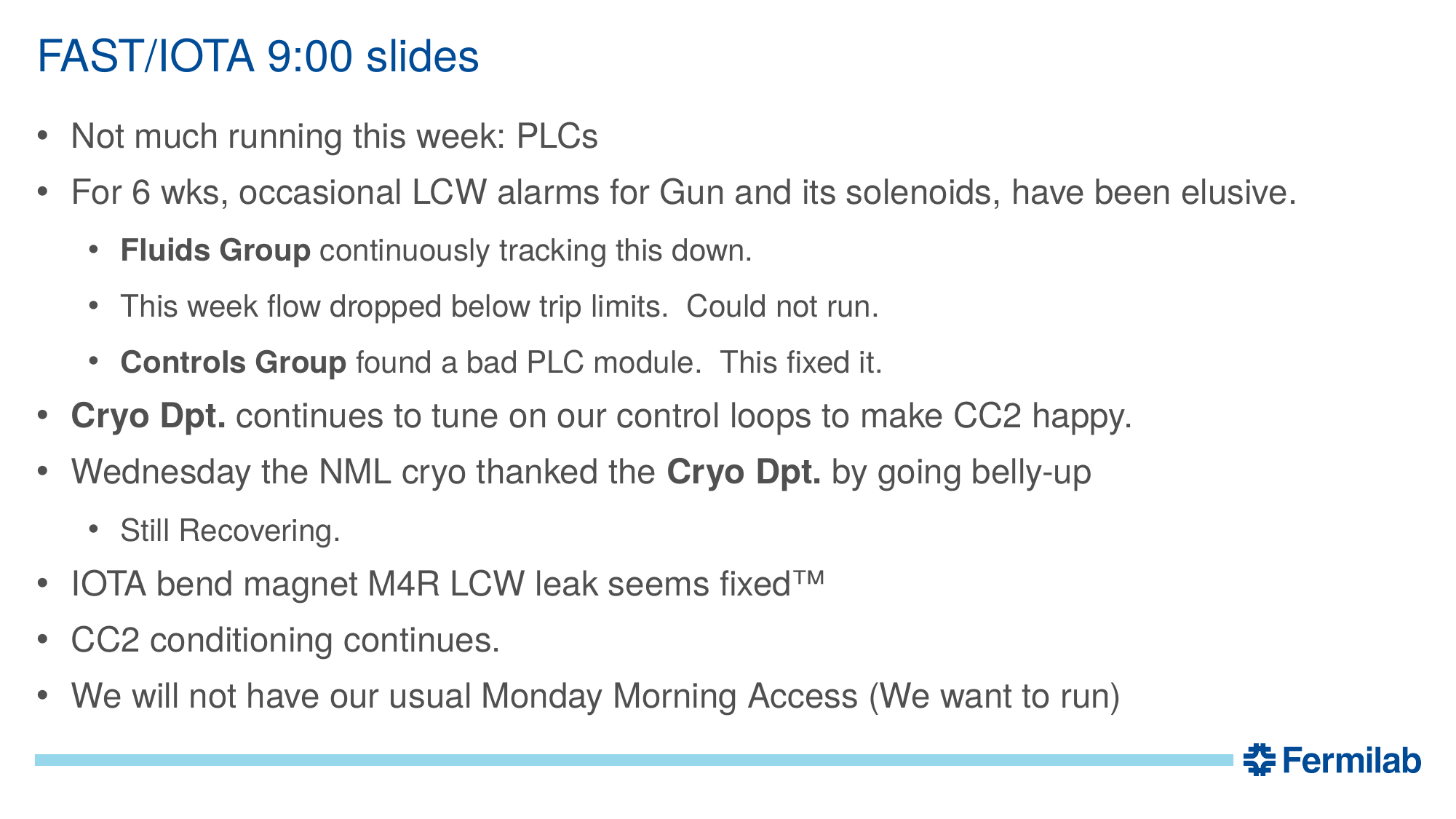

# FAST/IOTA 9:00 slides
Not much running this week: PLCs
For 6 wks, occasional LCW alarms for Gun and its solenoids, have been elusive.
Fluids Group continuously tracking this down.
This week flow dropped below trip limits.  Could not run.
Controls Group found a bad PLC module.  This fixed it.
Cryo Dpt. continues to tune on our control loops to make CC2 happy.
Wednesday the NML cryo thanked the Cryo Dpt. by going belly-up
Still Recovering.
IOTA bend magnet M4R LCW leak seems fixed™
CC2 conditioning continues.
We will not have our usual Monday Morning Access (We want to run)